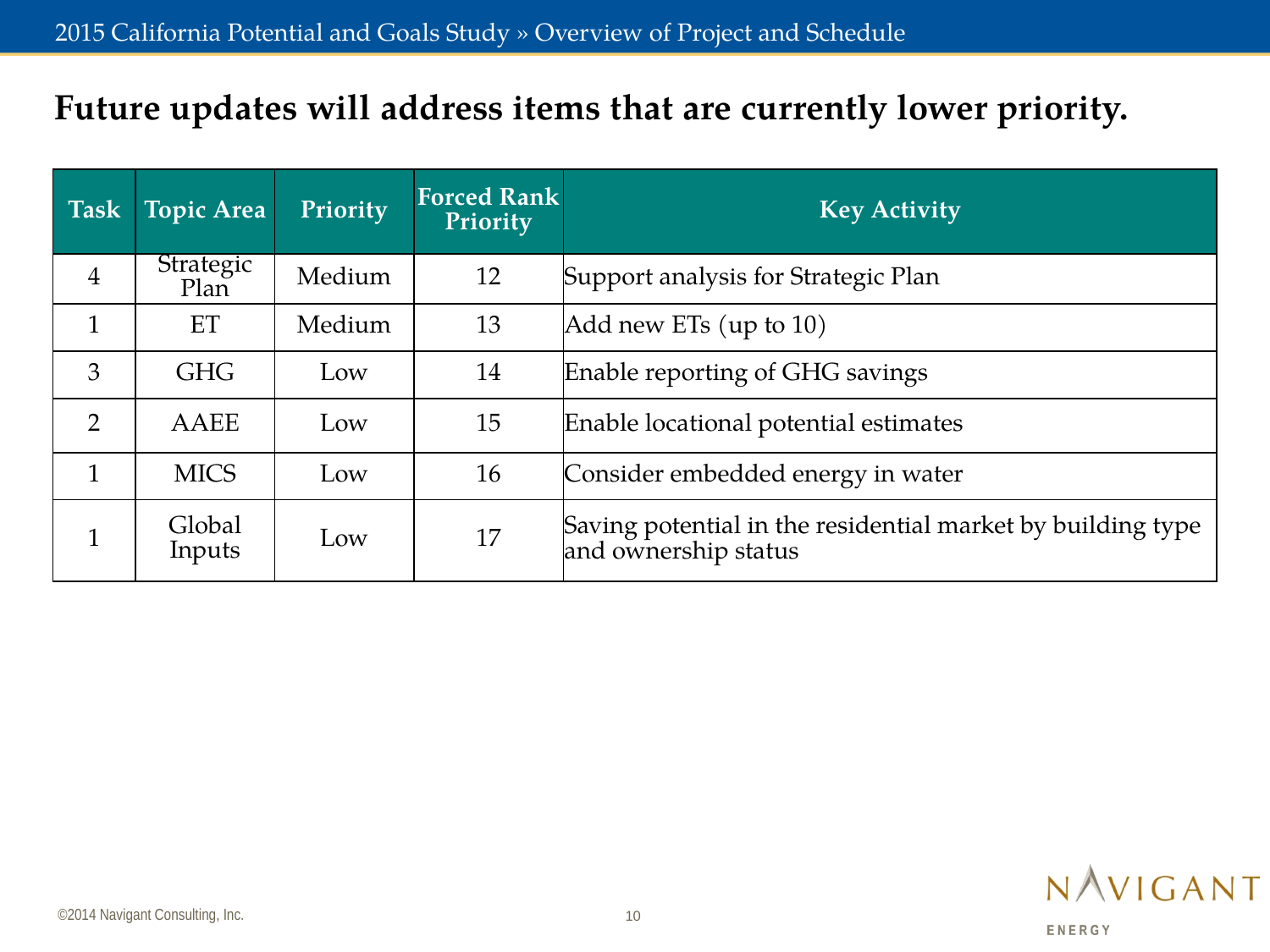

# 2015 California Potential and Goals Study » Overview of Project and Schedule
Future updates will address items that are currently lower priority.
| Task | Topic Area | Priority | Forced Rank Priority | Key Activity |
| --- | --- | --- | --- | --- |
| 4 | Strategic Plan | Medium | 12 | Support analysis for Strategic Plan |
| 1 | ET | Medium | 13 | Add new ETs (up to 10) |
| 3 | GHG | Low | 14 | Enable reporting of GHG savings |
| 2 | AAEE | Low | 15 | Enable locational potential estimates |
| 1 | MICS | Low | 16 | Consider embedded energy in water |
| 1 | Global Inputs | Low | 17 | Saving potential in the residential market by building type and ownership status |